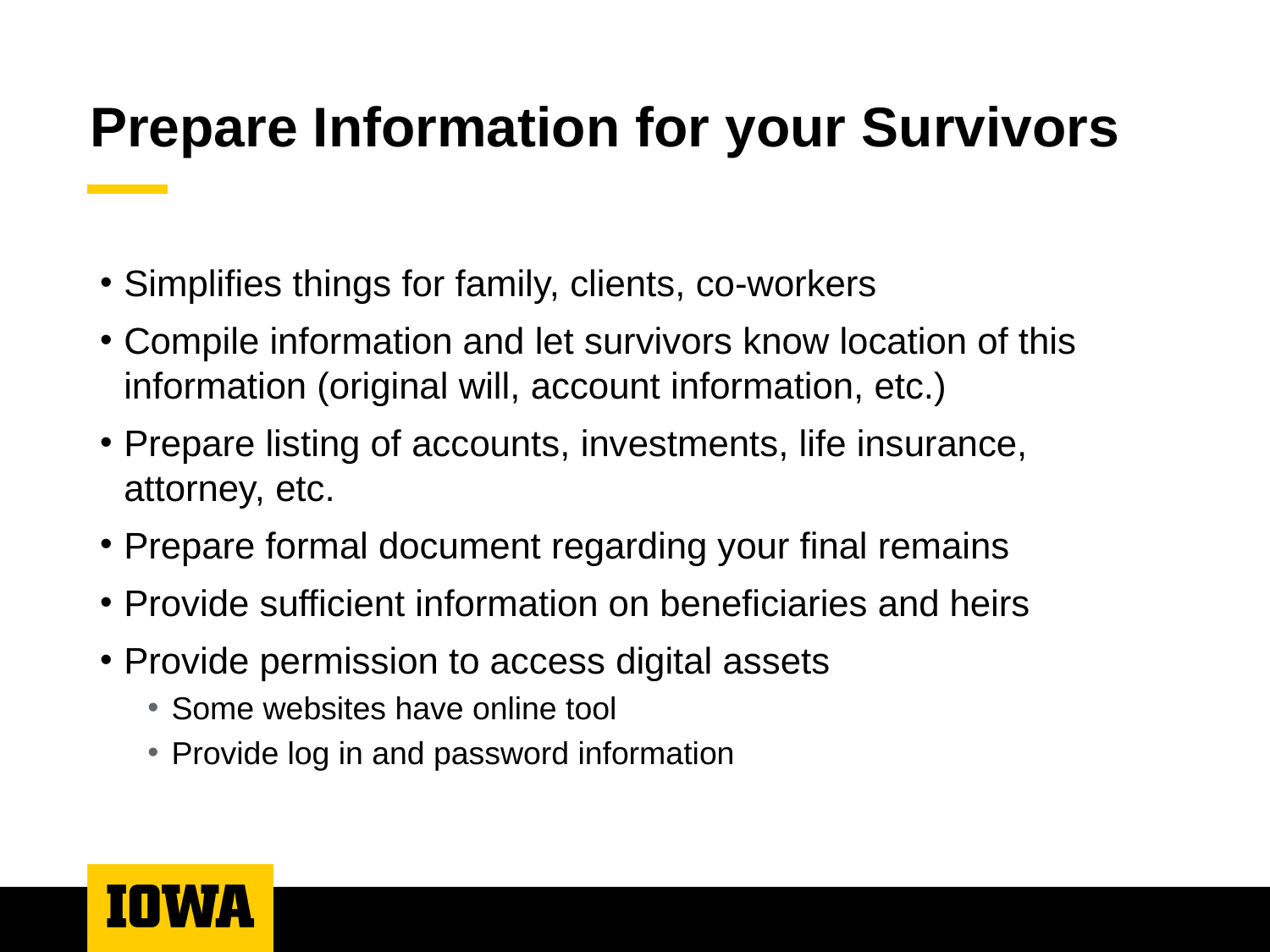

# Prepare Information for your Survivors
Simplifies things for family, clients, co-workers
Compile information and let survivors know location of this information (original will, account information, etc.)
Prepare listing of accounts, investments, life insurance, attorney, etc.
Prepare formal document regarding your final remains
Provide sufficient information on beneficiaries and heirs
Provide permission to access digital assets
Some websites have online tool
Provide log in and password information